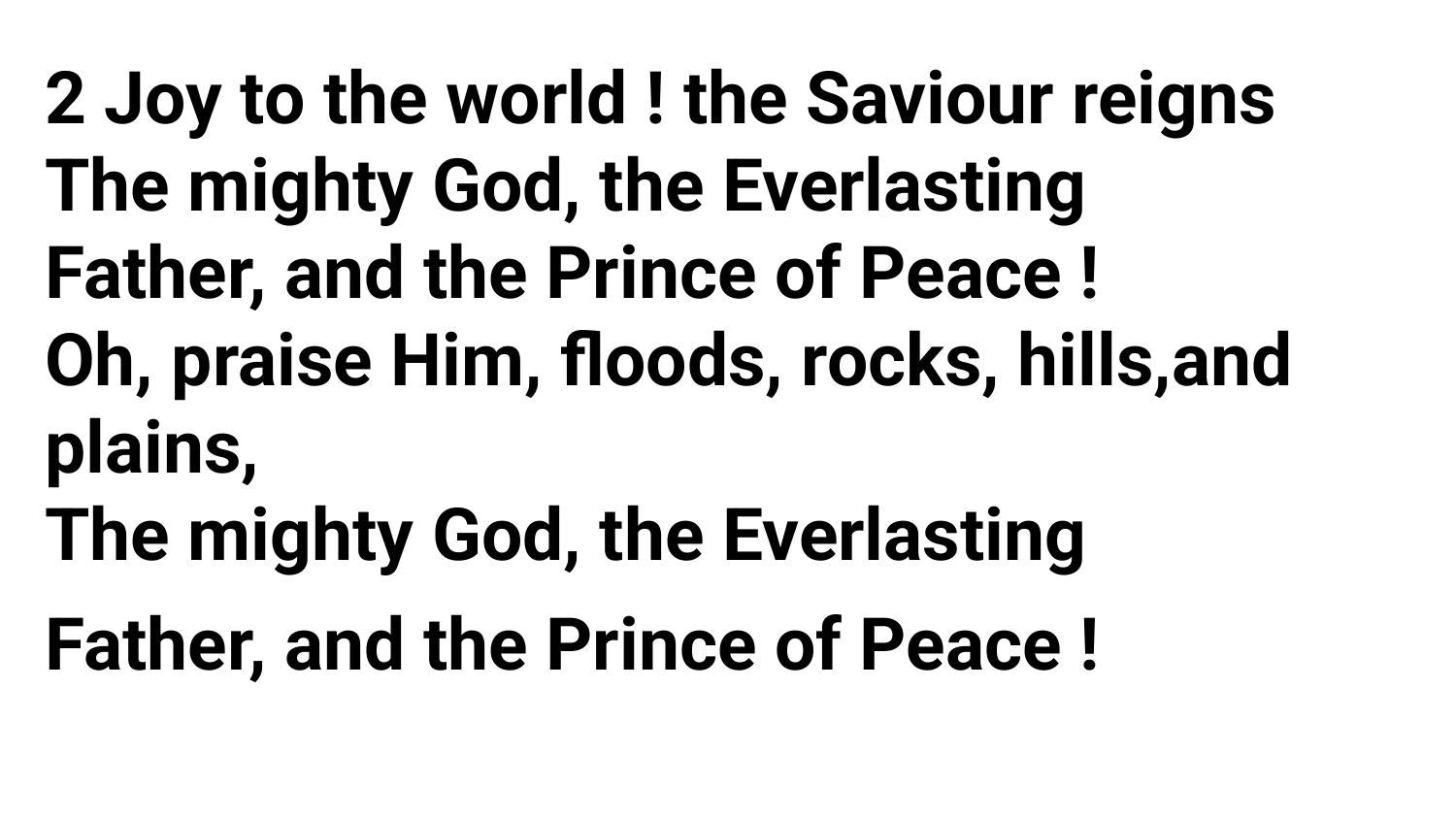

2 Joy to the world ! the Saviour reigns
The mighty God, the Everlasting
Father, and the Prince of Peace !
Oh, praise Him, floods, rocks, hills,and plains,
The mighty God, the Everlasting
Father, and the Prince of Peace !